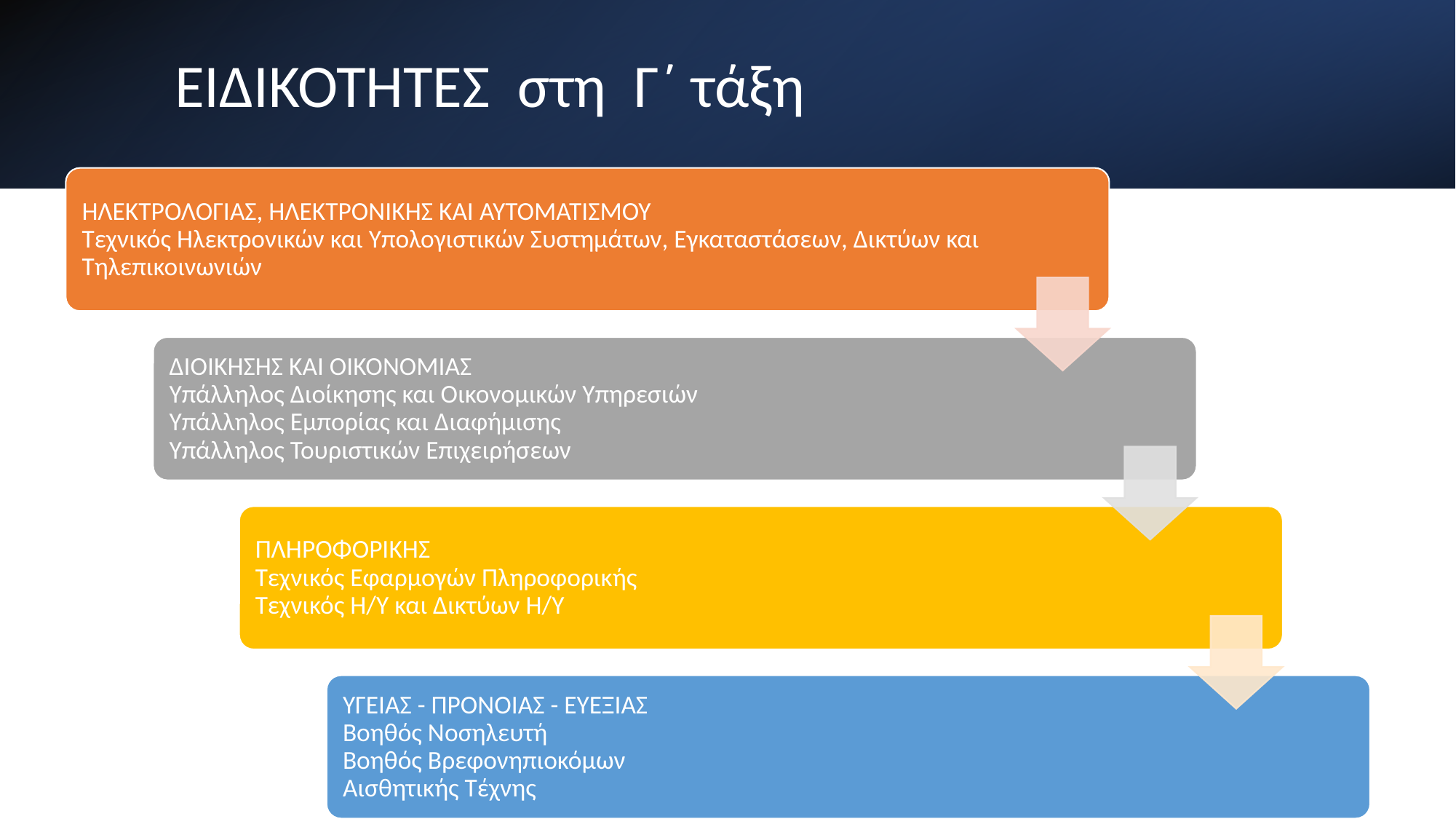

# ΕΙΔΙΚΟΤΗΤΕΣ  στη  Γ΄ τάξη
ΗΛΕΚΤΡΟΛΟΓΙΑΣ, ΗΛΕΚΤΡΟΝΙΚΗΣ ΚΑΙ ΑΥΤΟΜΑΤΙΣΜΟΥ
Τεχνικός Ηλεκτρονικών και Υπολογιστικών Συστημάτων, Εγκαταστάσεων, Δικτύων και Τηλεπικοινωνιών
ΔΙΟΙΚΗΣΗΣ ΚΑΙ ΟΙΚΟΝΟΜΙΑΣ
Υπάλληλος Διοίκησης και Οικονομικών Υπηρεσιών
Υπάλληλος Εμπορίας και Διαφήμισης
Υπάλληλος Τουριστικών Επιχειρήσεων
ΠΛΗΡΟΦΟΡΙΚΗΣ
Τεχνικός Εφαρμογών Πληροφορικής
Τεχνικός Η/Υ και Δικτύων Η/Υ
ΥΓΕΙΑΣ - ΠΡΟΝΟΙΑΣ - ΕΥΕΞΙΑΣ
Βοηθός Νοσηλευτή
Βοηθός Βρεφονηπιοκόμων
Αισθητικής Τέχνης